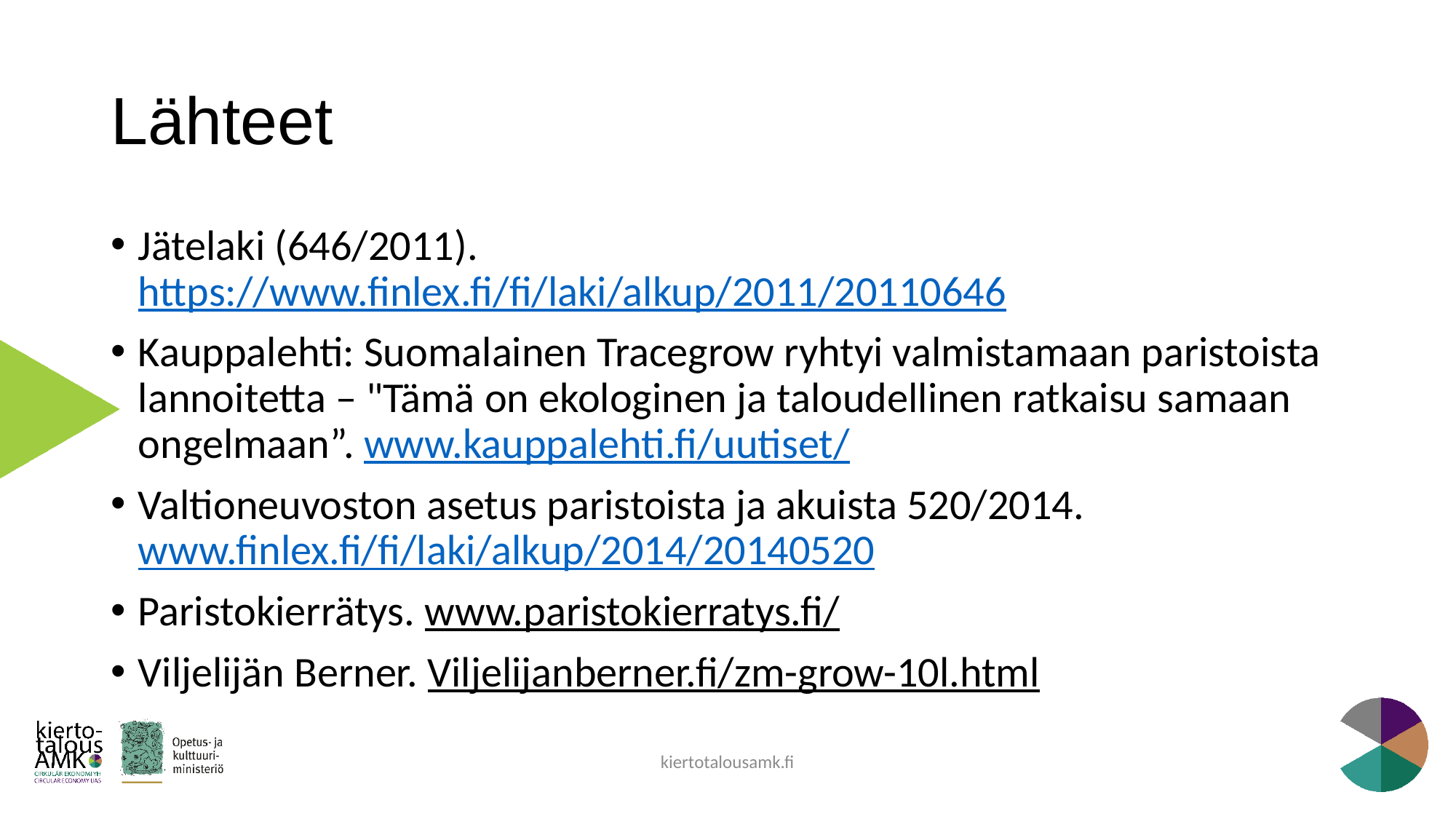

# Lähteet
Jätelaki (646/2011). https://www.finlex.fi/fi/laki/alkup/2011/20110646
Kauppalehti: Suomalainen Tracegrow ryhtyi valmistamaan paristoista lannoitetta – "Tämä on ekologinen ja taloudellinen ratkaisu samaan ongelmaan”. www.kauppalehti.fi/uutiset/
Valtioneuvoston asetus paristoista ja akuista 520/2014. www.finlex.fi/fi/laki/alkup/2014/20140520
Paristokierrätys. www.paristokierratys.fi/
Viljelijän Berner. Viljelijanberner.fi/zm-grow-10l.html

kiertotalousamk.fi